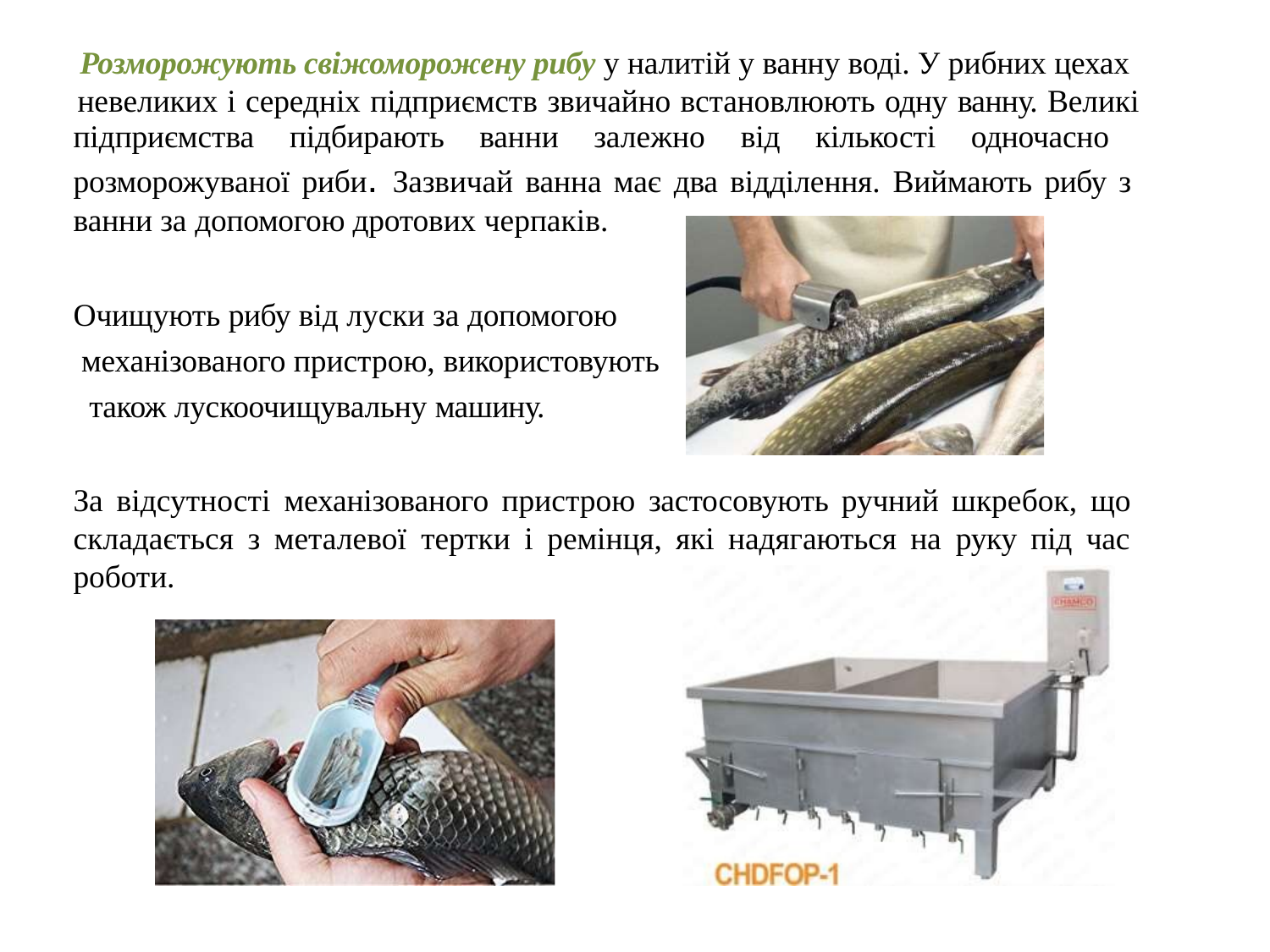

# Розморожують свіжоморожену рибу у налитій у ванну воді. У рибних цехах  невеликих і середніх підприємств звичайно встановлюють одну ванну. Великі
підприємства підбирають ванни залежно від кількості одночасно  розморожуваної риби. Зазвичай ванна має два відділення. Виймають рибу з  ванни за допомогою дротових черпаків.

Очищують рибу від луски за допомогою
механізованого пристрою, використовують  також лускоочищувальну машину.

За відсутності механізованого пристрою застосовують ручний шкребок, що  складається з металевої тертки і ремінця, які надягаються на руку під час  роботи.